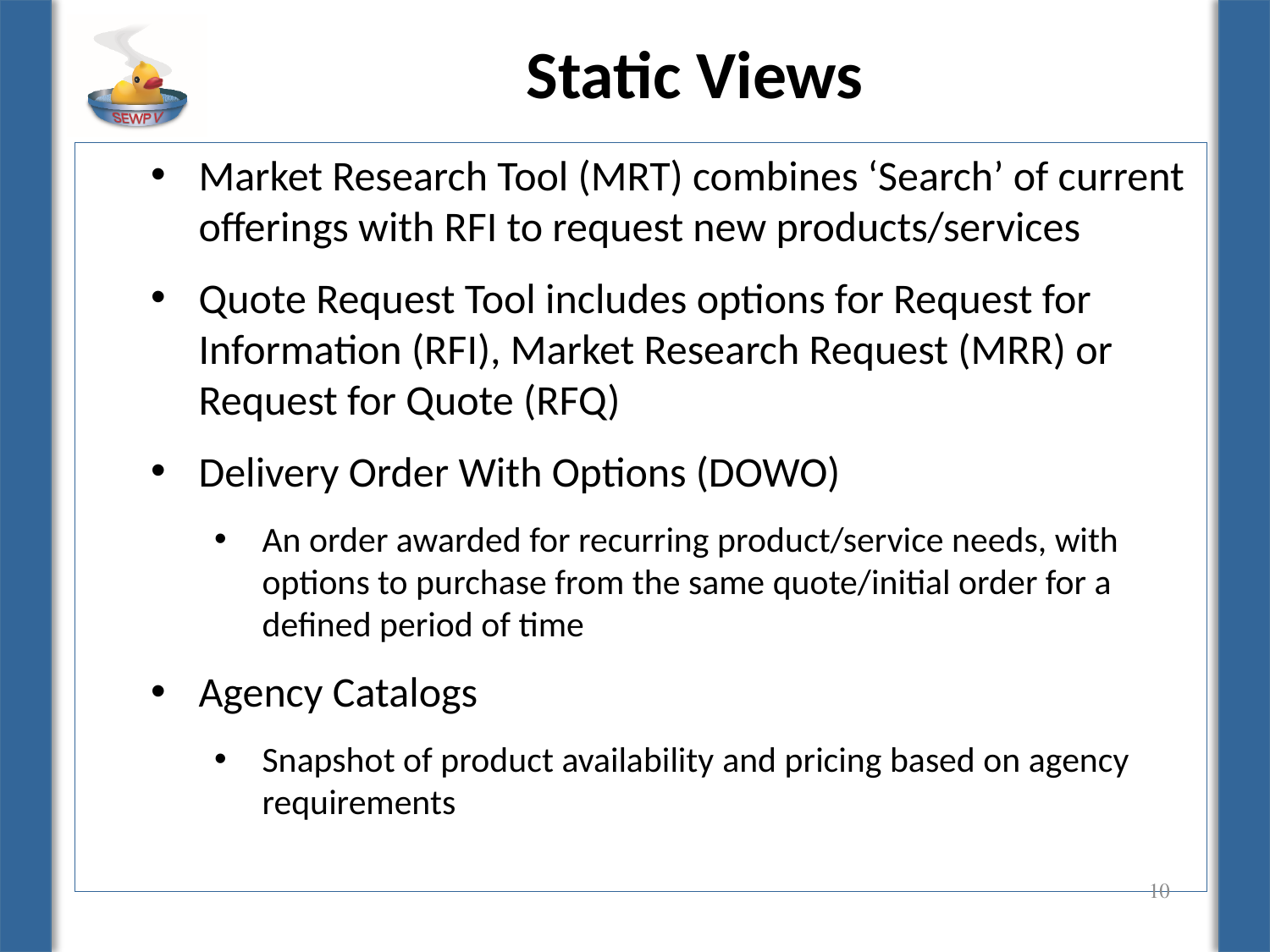

# Static Views
Market Research Tool (MRT) combines ‘Search’ of current offerings with RFI to request new products/services
Quote Request Tool includes options for Request for Information (RFI), Market Research Request (MRR) or Request for Quote (RFQ)
Delivery Order With Options (DOWO)
An order awarded for recurring product/service needs, with options to purchase from the same quote/initial order for a defined period of time
Agency Catalogs
Snapshot of product availability and pricing based on agency requirements

10